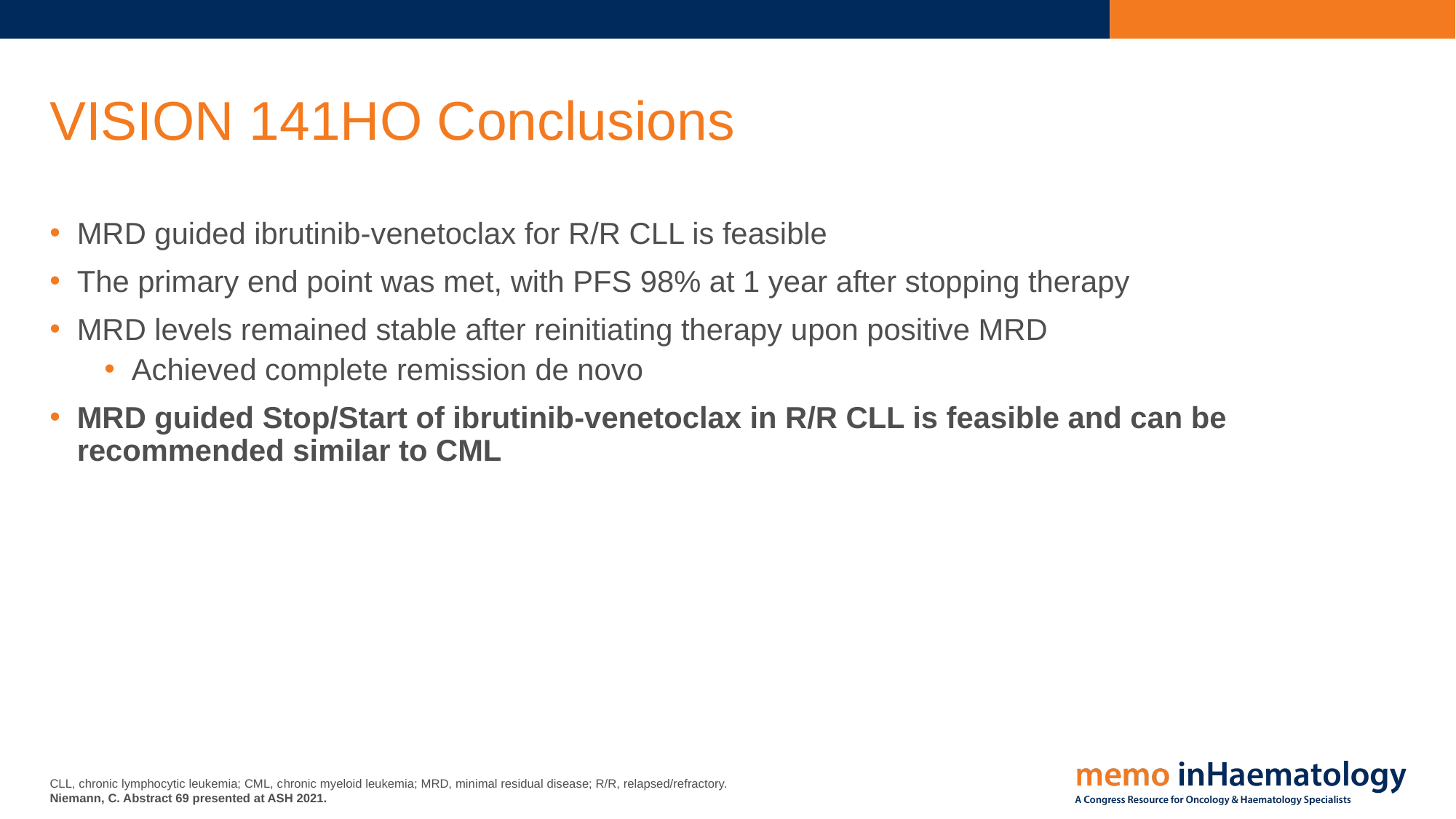

# VISION 141HO Conclusions
MRD guided ibrutinib-venetoclax for R/R CLL is feasible
The primary end point was met, with PFS 98% at 1 year after stopping therapy
MRD levels remained stable after reinitiating therapy upon positive MRD
Achieved complete remission de novo
MRD guided Stop/Start of ibrutinib-venetoclax in R/R CLL is feasible and can be recommended similar to CML

CLL, chronic lymphocytic leukemia; CML, chronic myeloid leukemia; MRD, minimal residual disease; R/R, relapsed/refractory.
Niemann, C. Abstract 69 presented at ASH 2021.